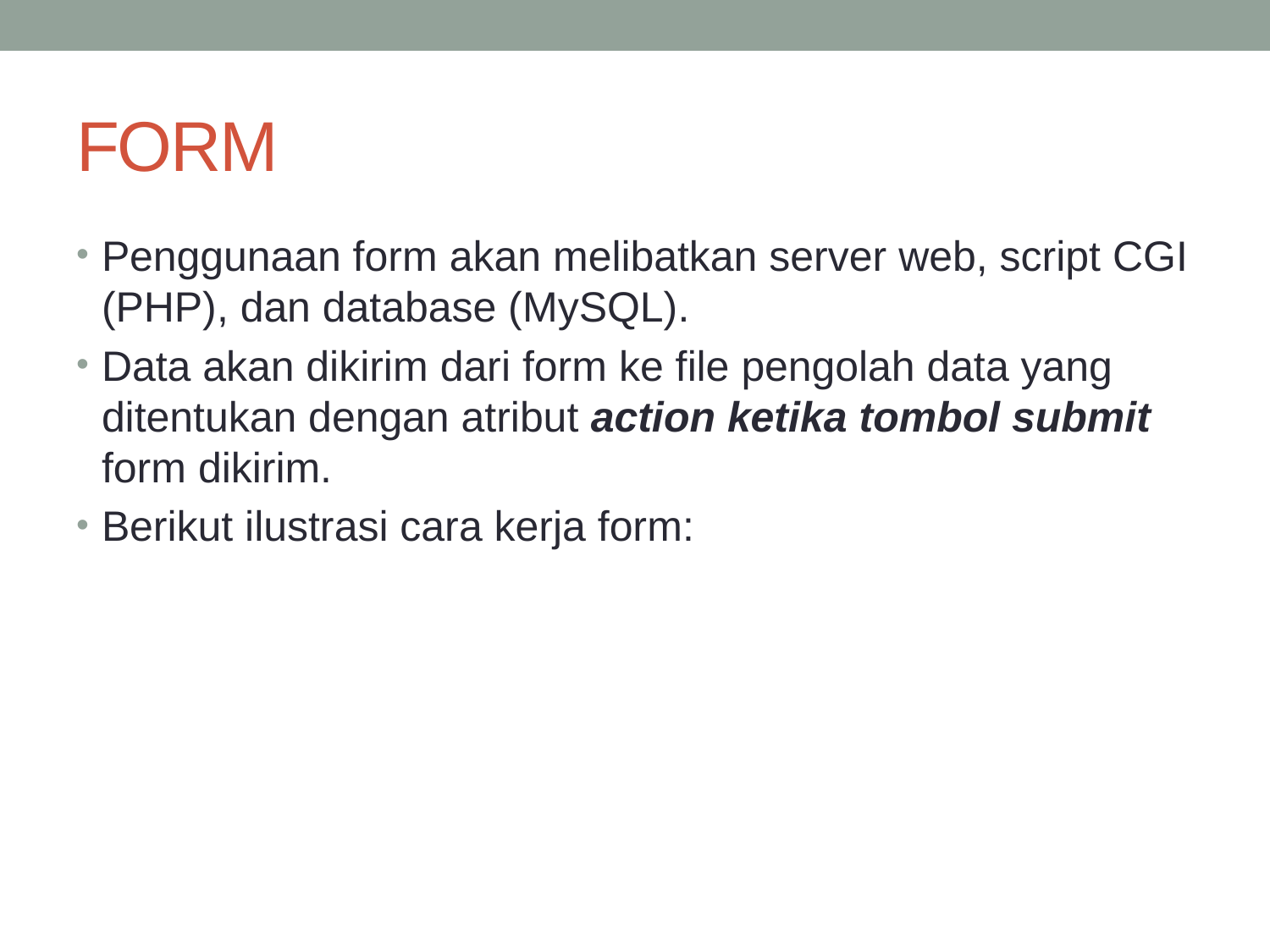

# FORM
Penggunaan form akan melibatkan server web, script CGI (PHP), dan database (MySQL).
Data akan dikirim dari form ke file pengolah data yang ditentukan dengan atribut action ketika tombol submit form dikirim.
Berikut ilustrasi cara kerja form: